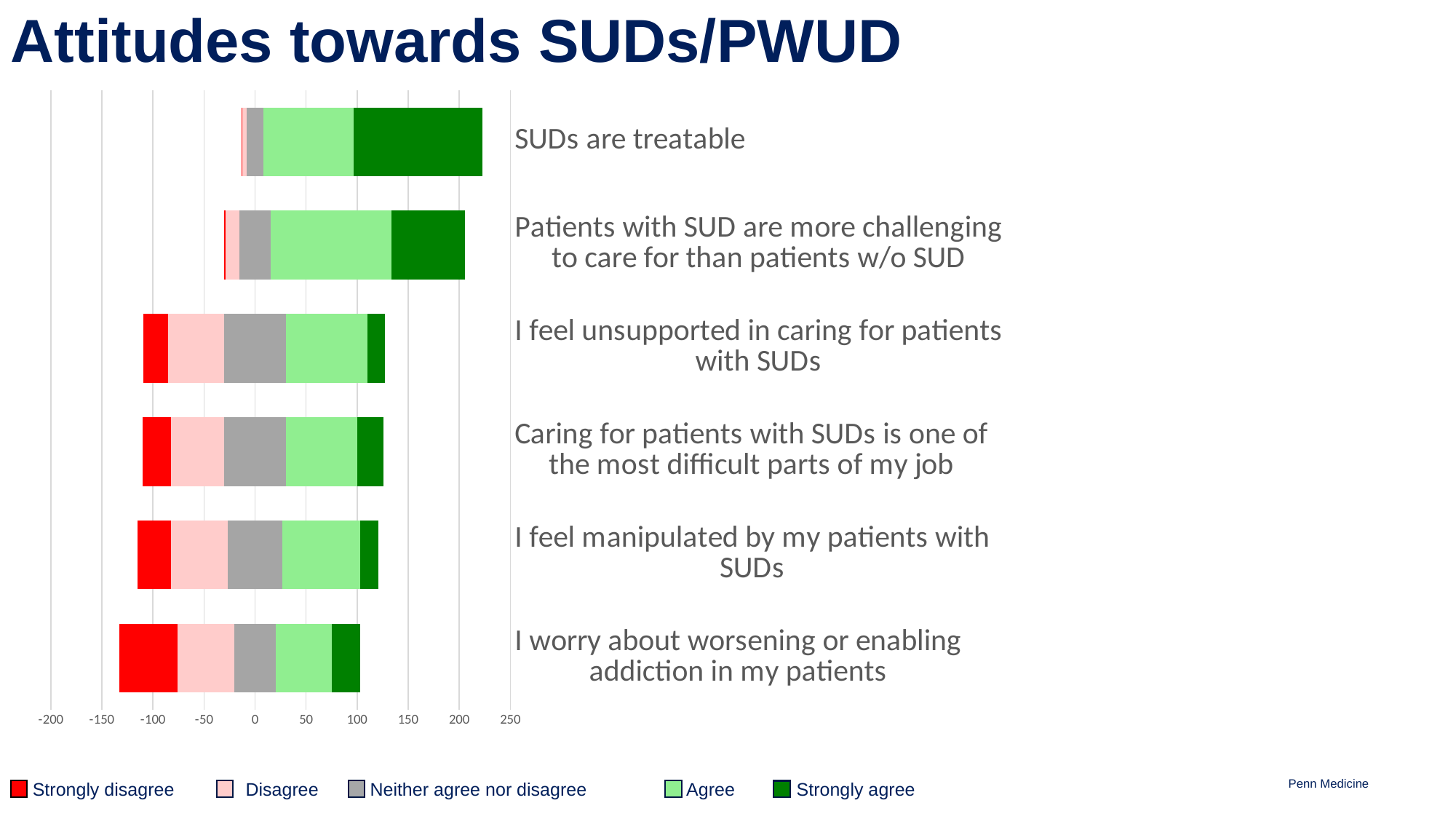

# Attitudes towards SUDs/PWUD

### Chart

| Category | Neither agree nor disagree | Agree  | Strongly agree | Neither agree nor disagree | Disagree | Strongly disagree |
|---|---|---|---|---|---|---|
| I worry about worsening or enabling addiction in my patients | 20.0 | 55.0 | 28.0 | -20.0 | -56.0 | -57.0 |
| I feel manipulated by my patients with SUDs | 27.0 | 76.0 | 18.0 | -27.0 | -55.0 | -33.0 |
| Caring for patients with SUDs is one of the most difficult parts of my job | 30.0 | 70.0 | 26.0 | -30.0 | -52.0 | -28.0 |
| I feel unsupported in caring for patients with SUDs | 30.0 | 80.0 | 17.0 | -30.0 | -55.0 | -24.0 |
| Patients with SUD are more challenging to care for than patients w/o SUD | 15.5 | 118.0 | 72.0 | -15.5 | -13.0 | -2.0 |
| SUDs are treatable | 8.5 | 88.0 | 126.0 | -8.5 | -4.0 | -1.0 |
 Strongly disagree 	Disagree	   Neither agree nor disagree	 Agree	 Strongly agree